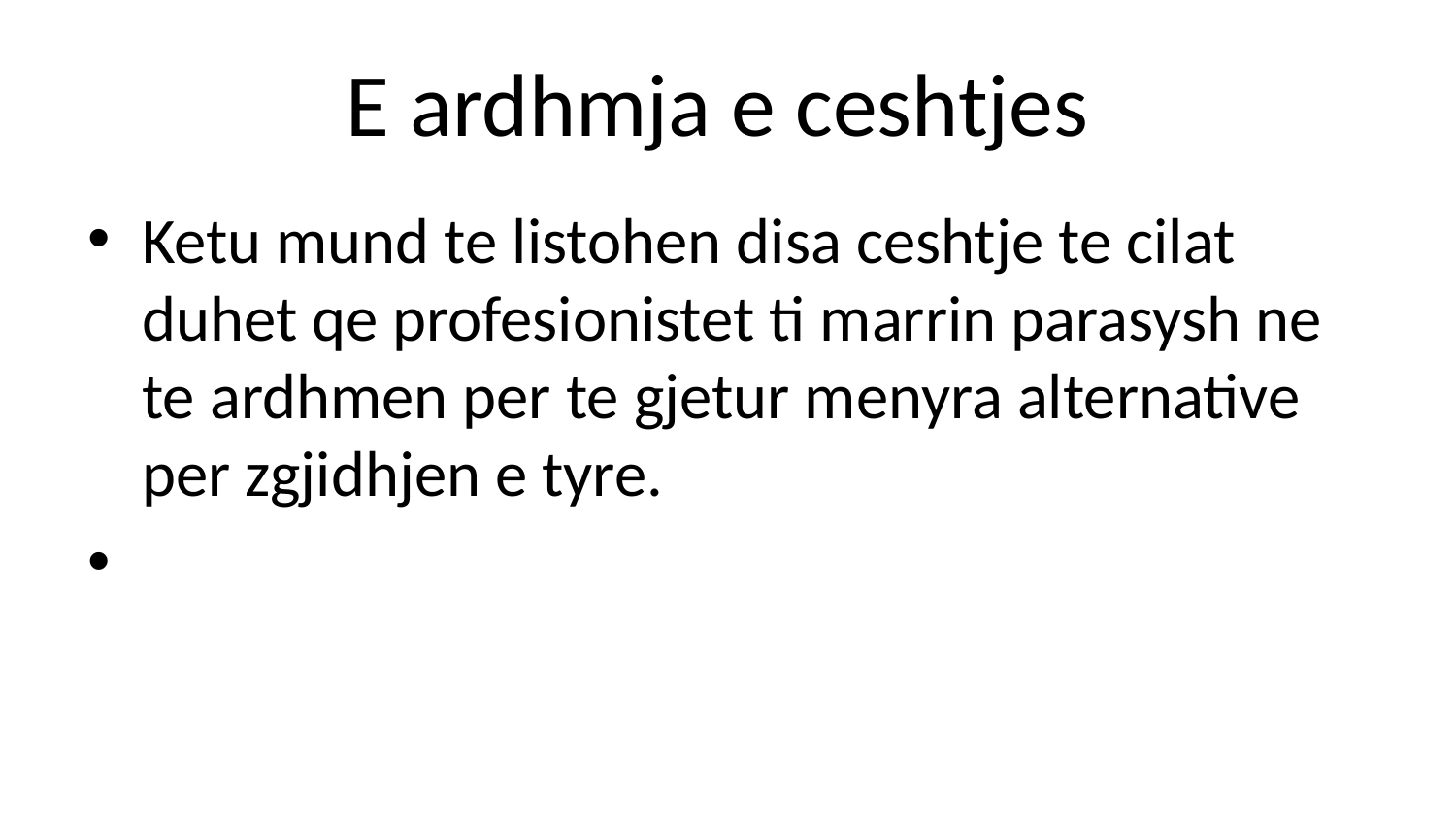

# E ardhmja e ceshtjes
Ketu mund te listohen disa ceshtje te cilat duhet qe profesionistet ti marrin parasysh ne te ardhmen per te gjetur menyra alternative per zgjidhjen e tyre.